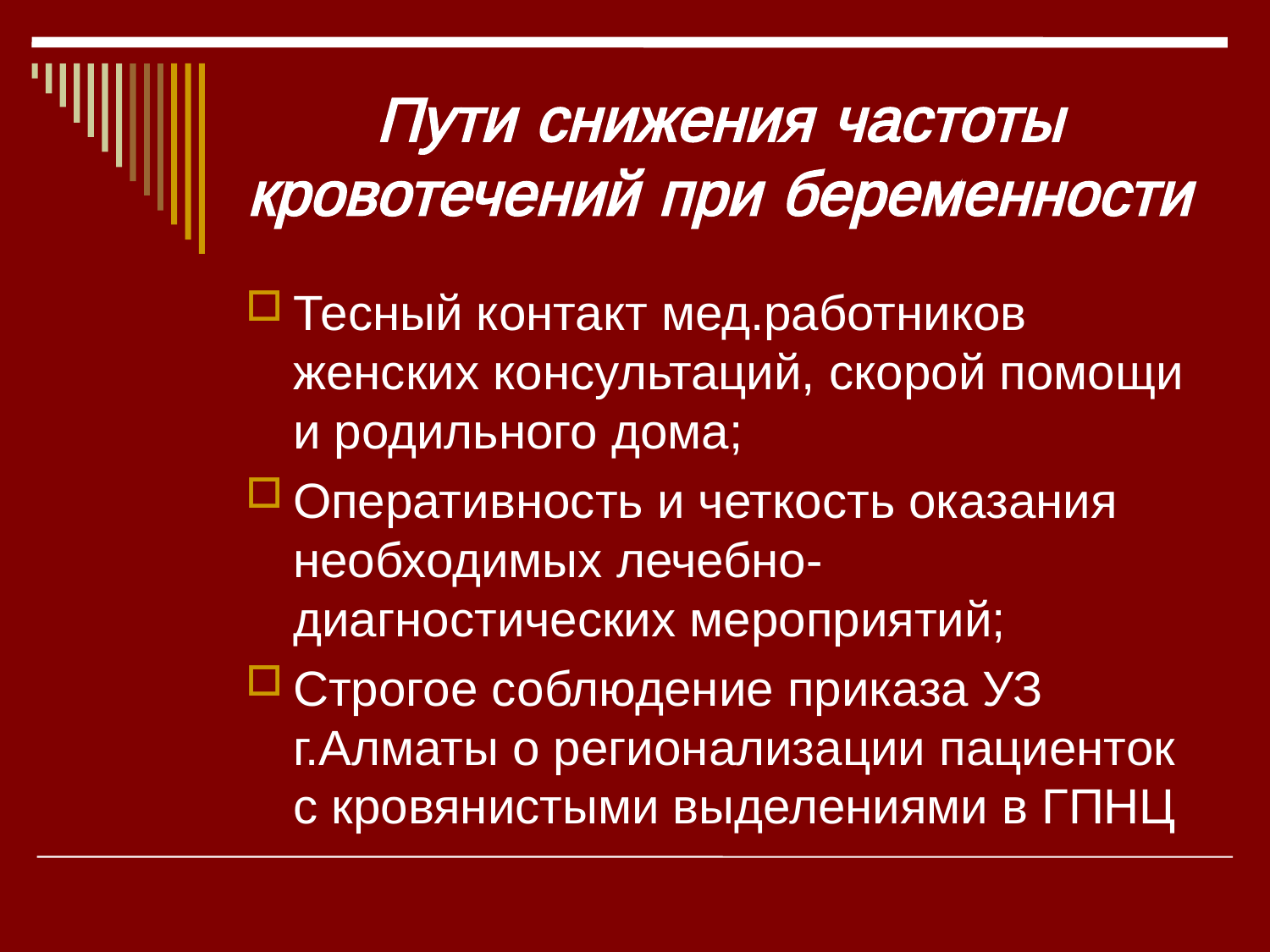

# Пути снижения частоты кровотечений при беременности
Тесный контакт мед.работников женских консультаций, скорой помощи и родильного дома;
Оперативность и четкость оказания необходимых лечебно-диагностических мероприятий;
Строгое соблюдение приказа УЗ г.Алматы о регионализации пациенток с кровянистыми выделениями в ГПНЦ